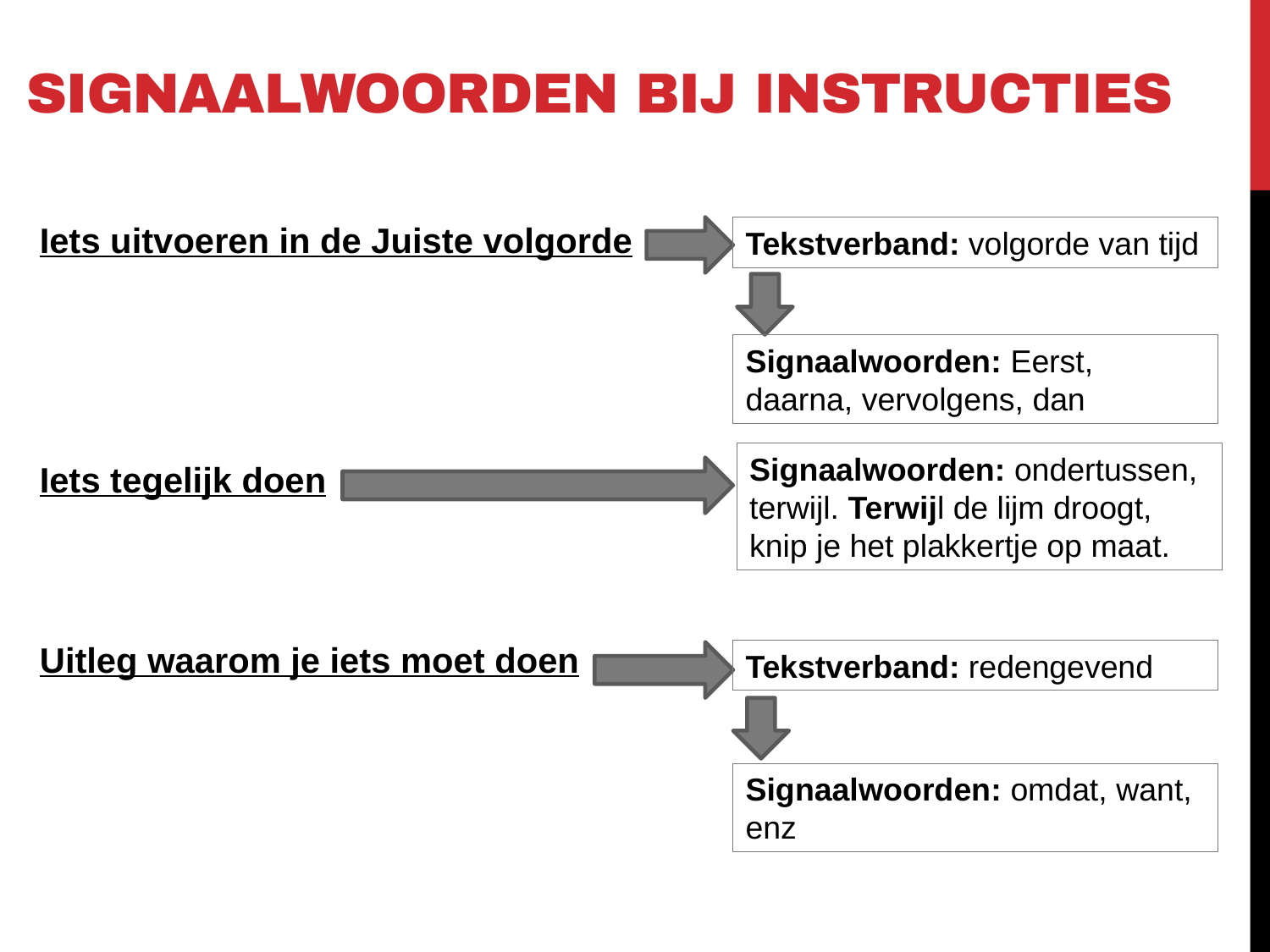

# Signaalwoorden bij instructies
Iets uitvoeren in de Juiste volgorde

Iets tegelijk doen

Uitleg waarom je iets moet doen

Tekstverband: volgorde van tijd

Signaalwoorden: Eerst, daarna, vervolgens, dan
Signaalwoorden: ondertussen, terwijl. Terwijl de lijm droogt, knip je het plakkertje op maat.

Tekstverband: redengevend

Signaalwoorden: omdat, want, enz